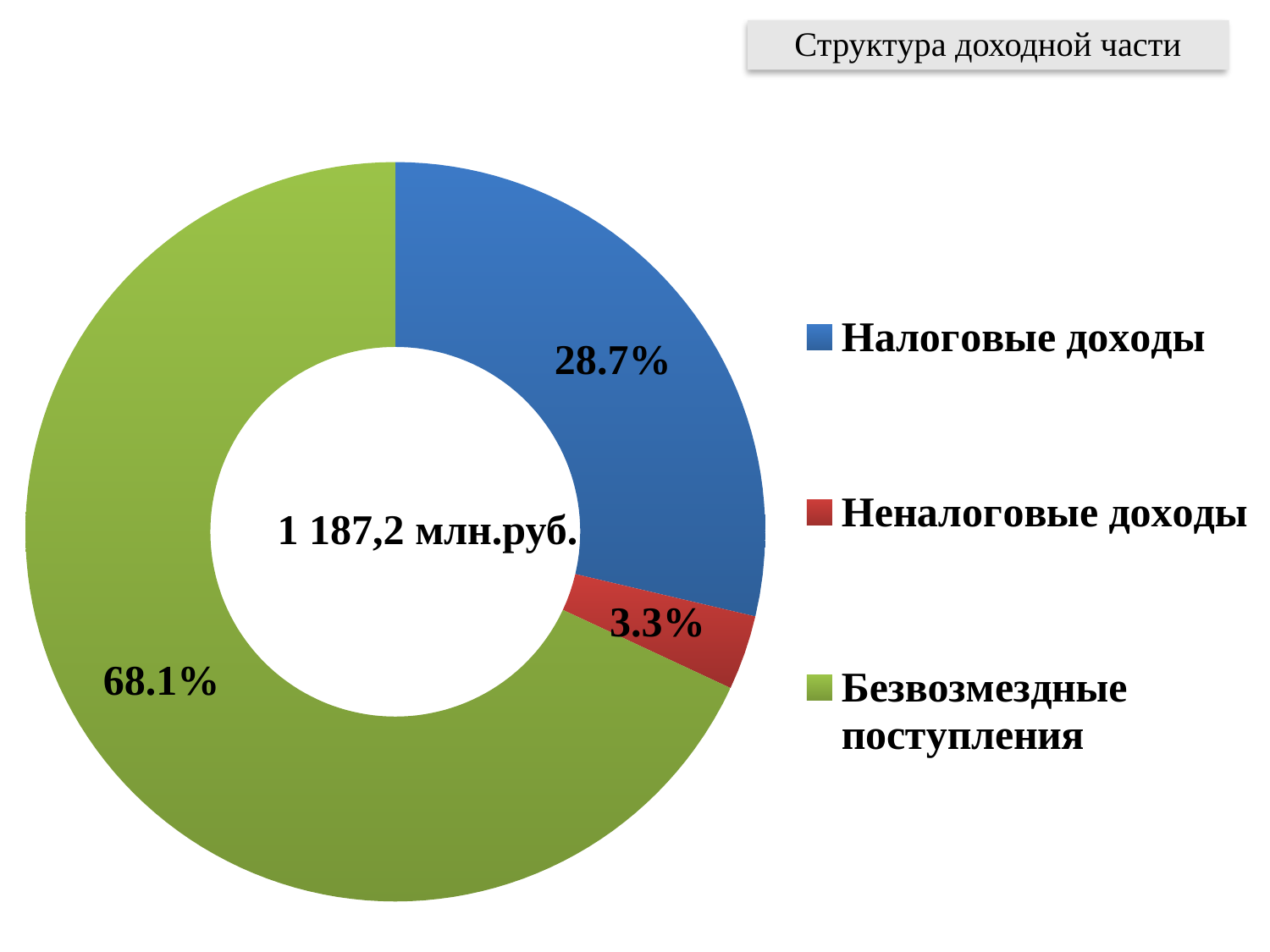

Структура доходной части

### Chart

| Category |  |
|---|---|
| Налоговые доходы | 340.47005 |
| Неналоговые доходы | 38.81776703 |
| Безвозмездные поступления | 807.9182 |
1 187,2 млн.руб.